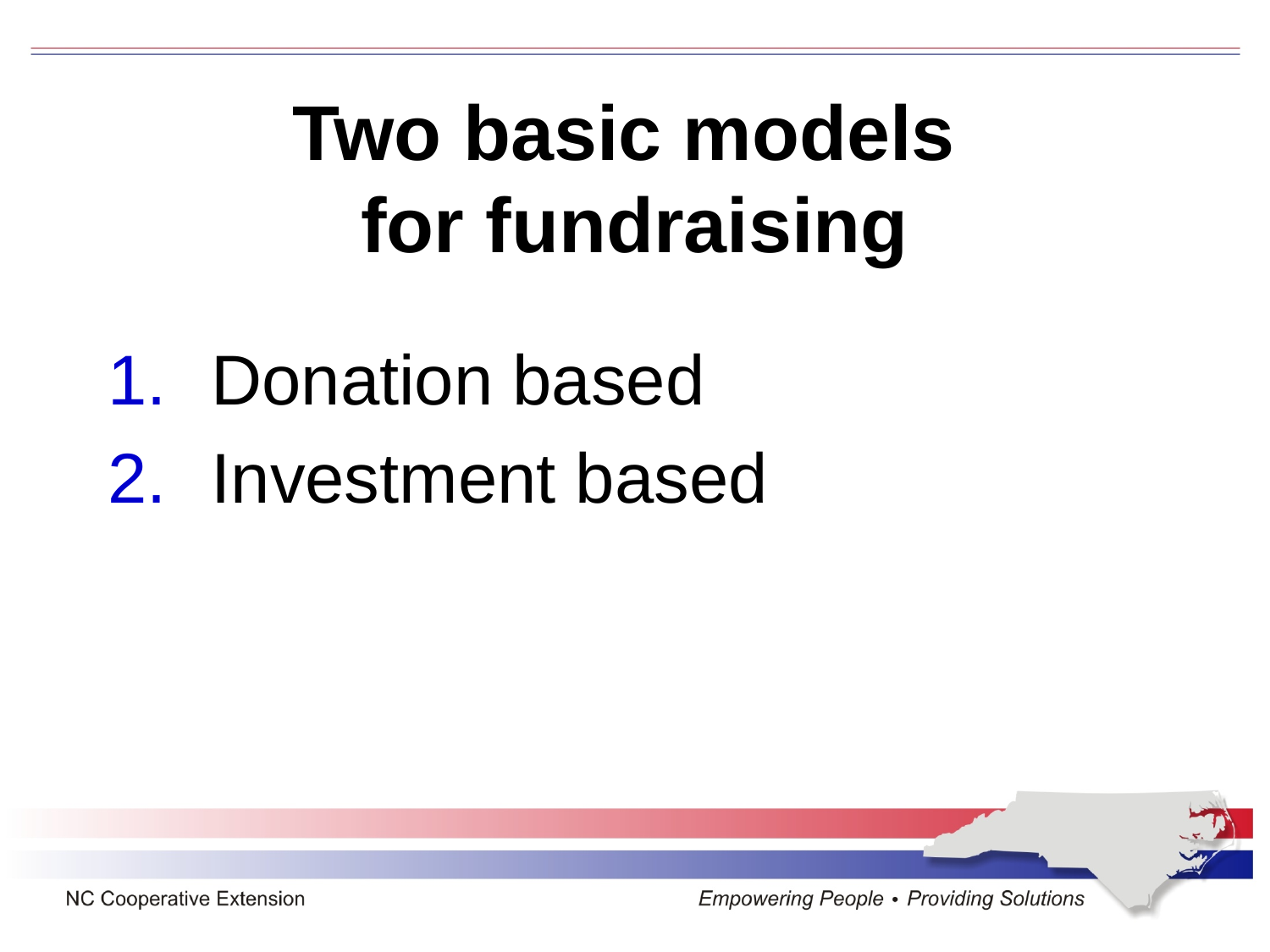

# Two basic models for fundraising
Donation based
Investment based